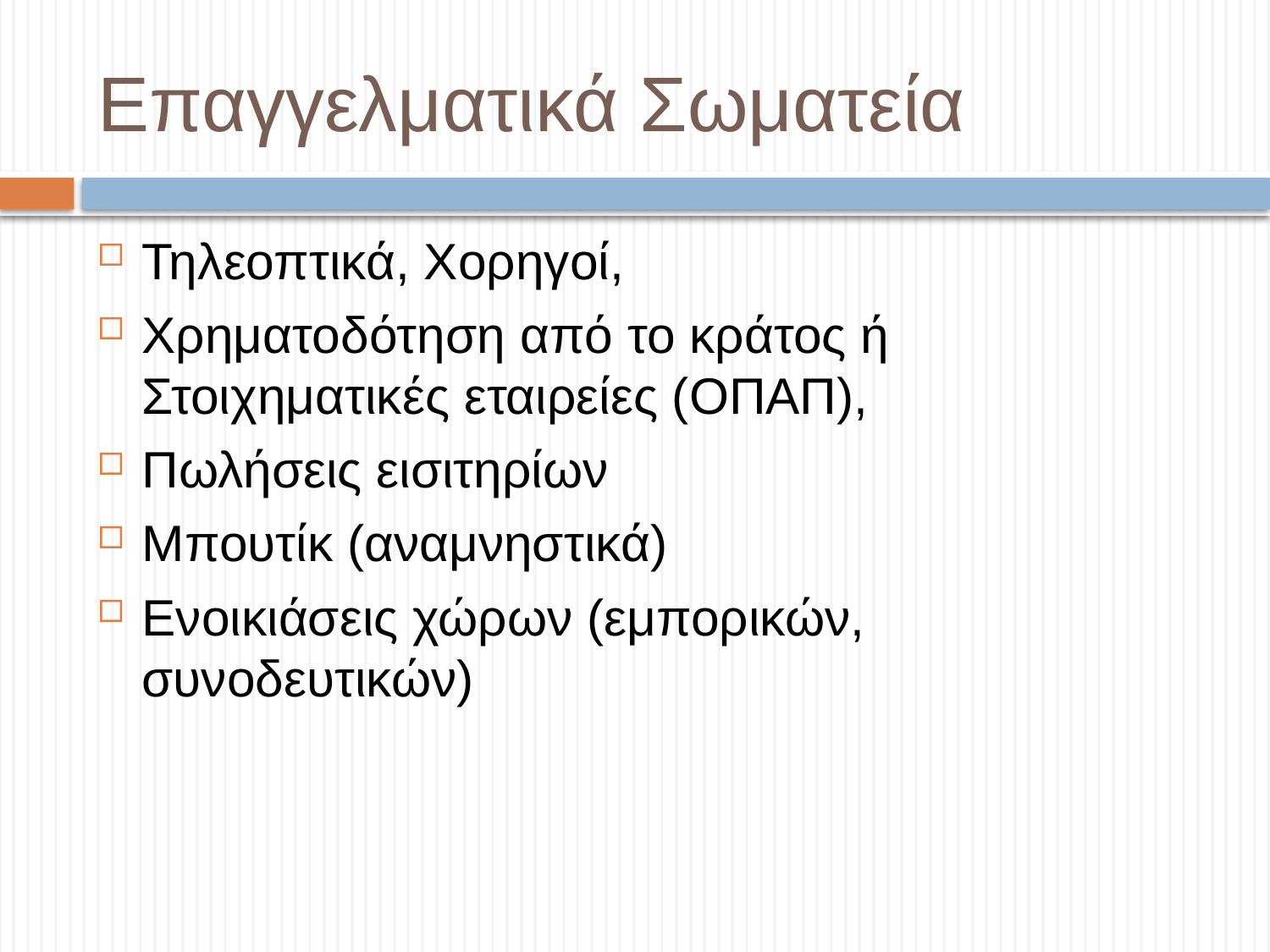

# Επαγγελματικά Σωματεία
Τηλεοπτικά, Χορηγοί,
Χρηματοδότηση από το κράτος ή Στοιχηματικές εταιρείες (ΟΠΑΠ),
Πωλήσεις εισιτηρίων
Μπουτίκ (αναμνηστικά)
Ενοικιάσεις χώρων (εμπορικών, συνοδευτικών)